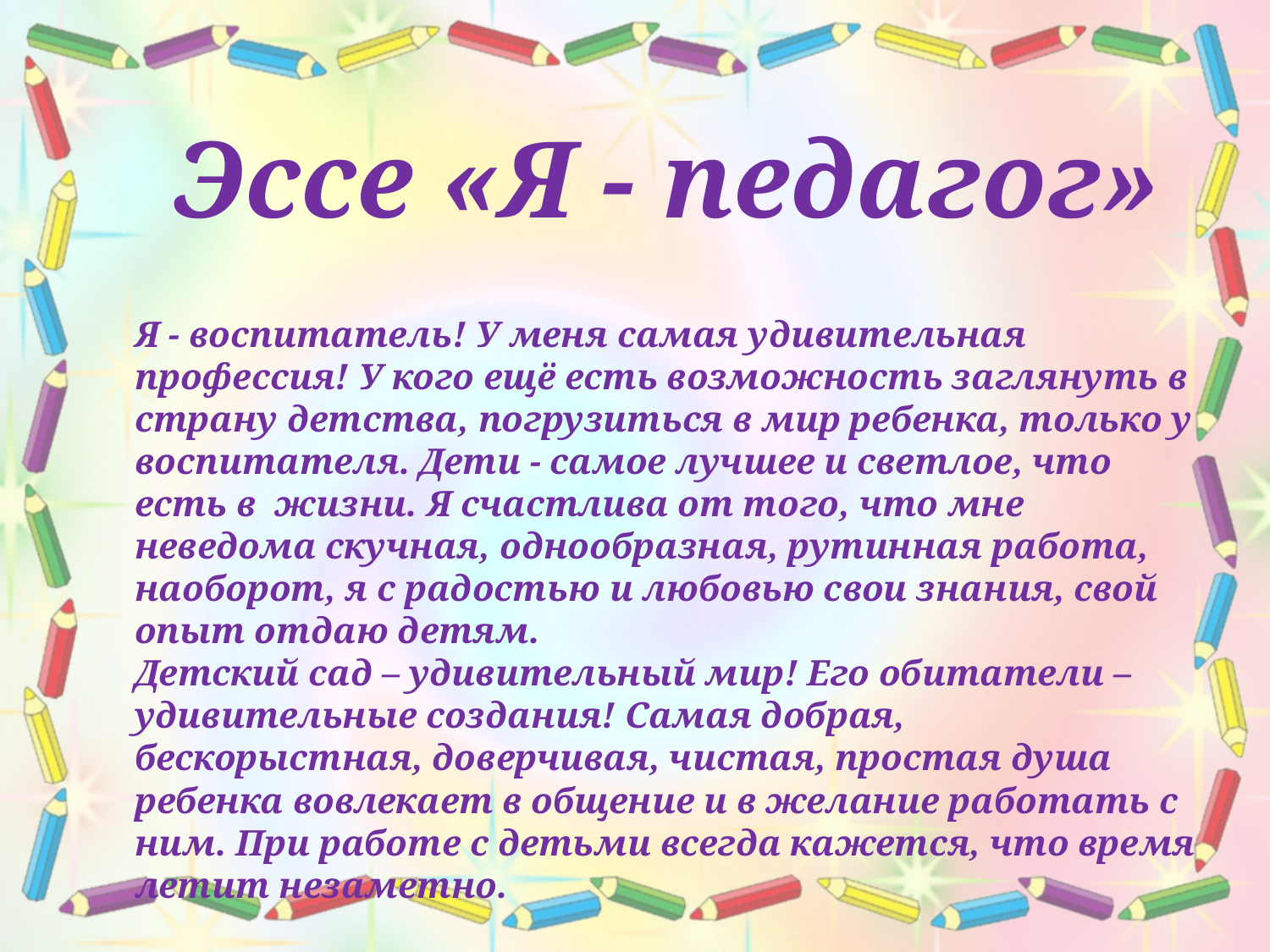

Эссе «Я - педагог»
Я - воспитатель! У меня самая удивительная профессия! У кого ещё есть возможность заглянуть в страну детства, погрузиться в мир ребенка, только у воспитателя. Дети - самое лучшее и светлое, что есть в  жизни. Я счастлива от того, что мне неведома скучная, однообразная, рутинная работа, наоборот, я с радостью и любовью свои знания, свой опыт отдаю детям.
Детский сад – удивительный мир! Его обитатели – удивительные создания! Самая добрая, бескорыстная, доверчивая, чистая, простая душа ребенка вовлекает в общение и в желание работать с ним. При работе с детьми всегда кажется, что время летит незаметно.